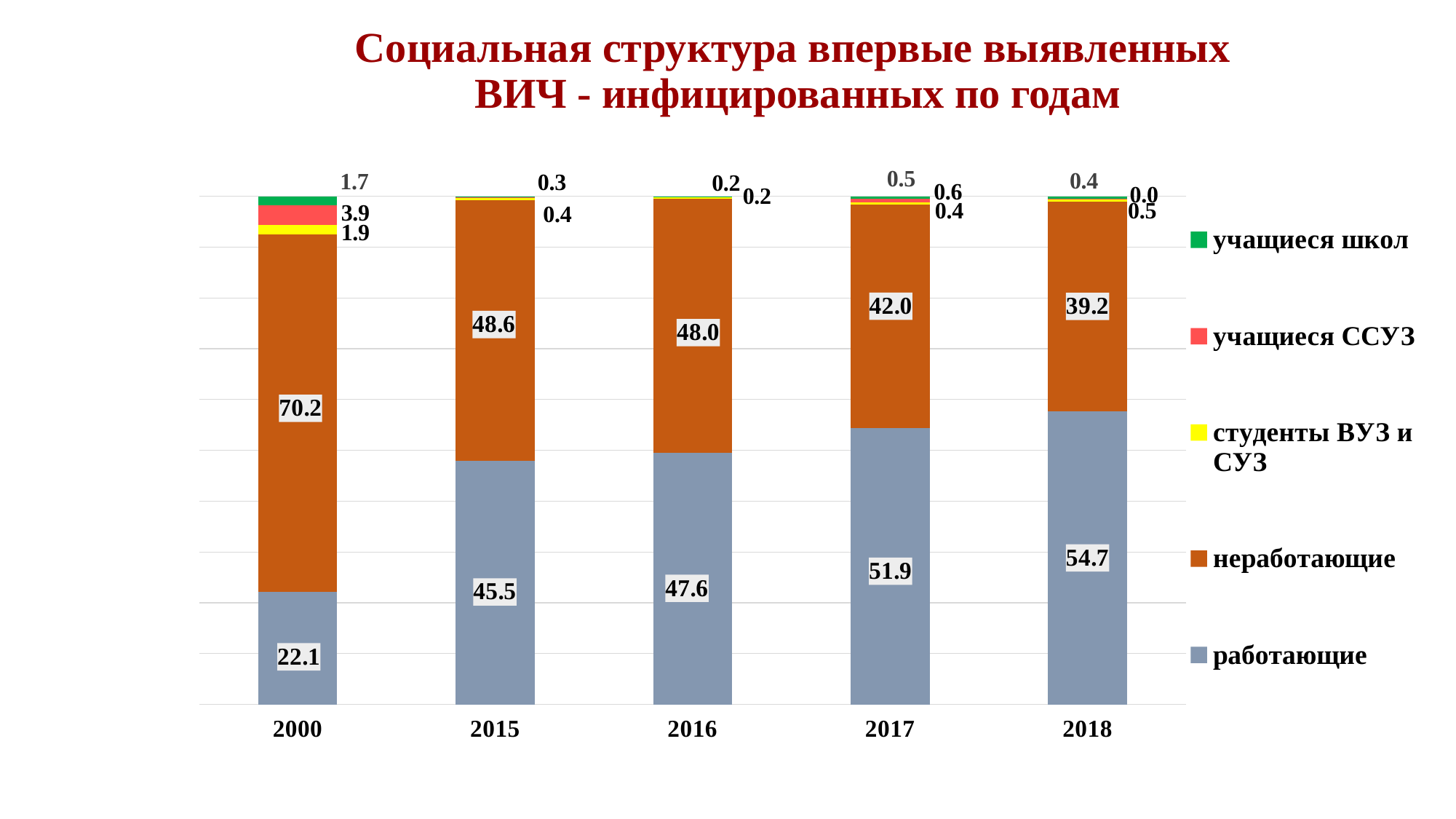

Социальная структура впервые выявленных
 ВИЧ - инфицированных по годам

### Chart

| Category | работающие | неработающие | студенты ВУЗ и СУЗ | учащиеся ССУЗ | учащиеся школ |
|---|---|---|---|---|---|
| 2000 | 22.1 | 70.2 | 1.9 | 3.9 | 1.7 |
| 2015 | 45.5 | 48.6 | 0.4 | 0.3 | 0.01 |
| 2016 | 47.6 | 48.0 | 0.2 | 0.2 | 0.03 |
| 2017 | 51.9 | 42.0 | 0.4 | 0.6 | 0.5 |
| 2018 | 54.7 | 39.2 | 0.5 | 0.04 | 0.4 |